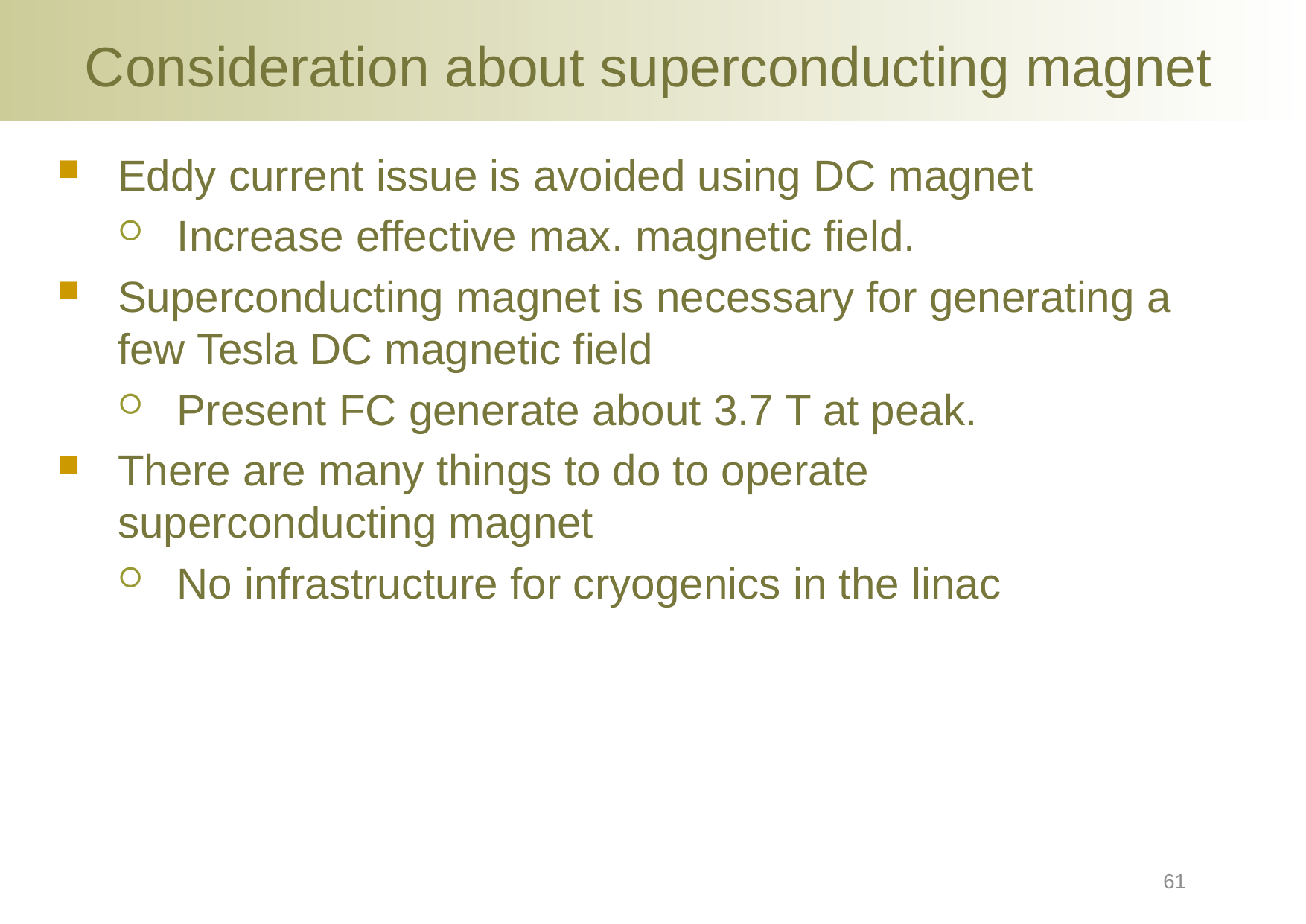

# Consideration about superconducting magnet
Eddy current issue is avoided using DC magnet
Increase effective max. magnetic field.
Superconducting magnet is necessary for generating a few Tesla DC magnetic field
Present FC generate about 3.7 T at peak.
There are many things to do to operate superconducting magnet
No infrastructure for cryogenics in the linac

61